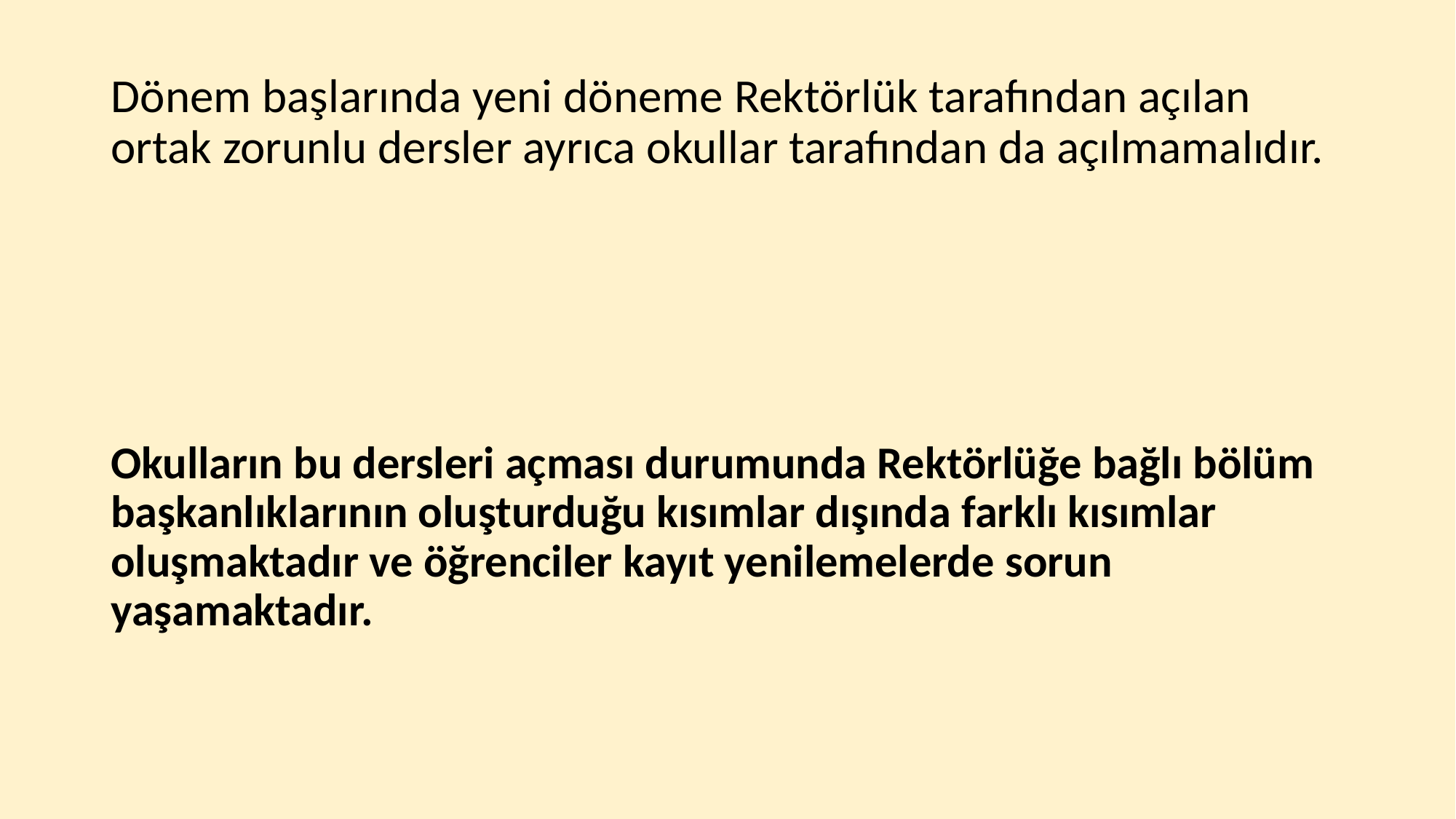

# Dönem başlarında yeni döneme Rektörlük tarafından açılan ortak zorunlu dersler ayrıca okullar tarafından da açılmamalıdır.
Okulların bu dersleri açması durumunda Rektörlüğe bağlı bölüm başkanlıklarının oluşturduğu kısımlar dışında farklı kısımlar oluşmaktadır ve öğrenciler kayıt yenilemelerde sorun yaşamaktadır.